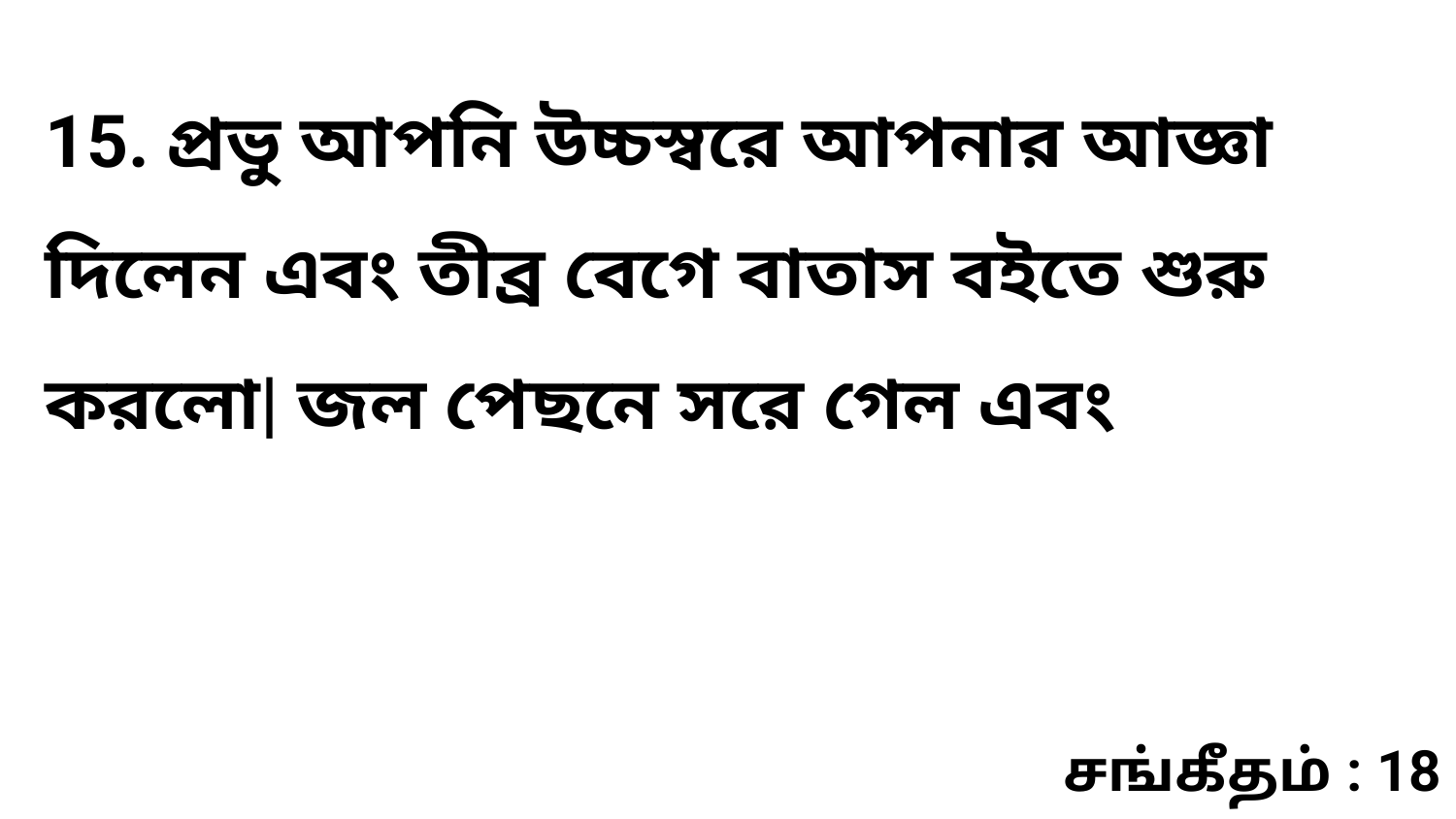

15. প্রভু আপনি উচ্চস্বরে আপনার আজ্ঞা দিলেন এবং তীব্র বেগে বাতাস বইতে শুরু করলো| জল পেছনে সরে গেল এবং
சங்கீதம் : 18